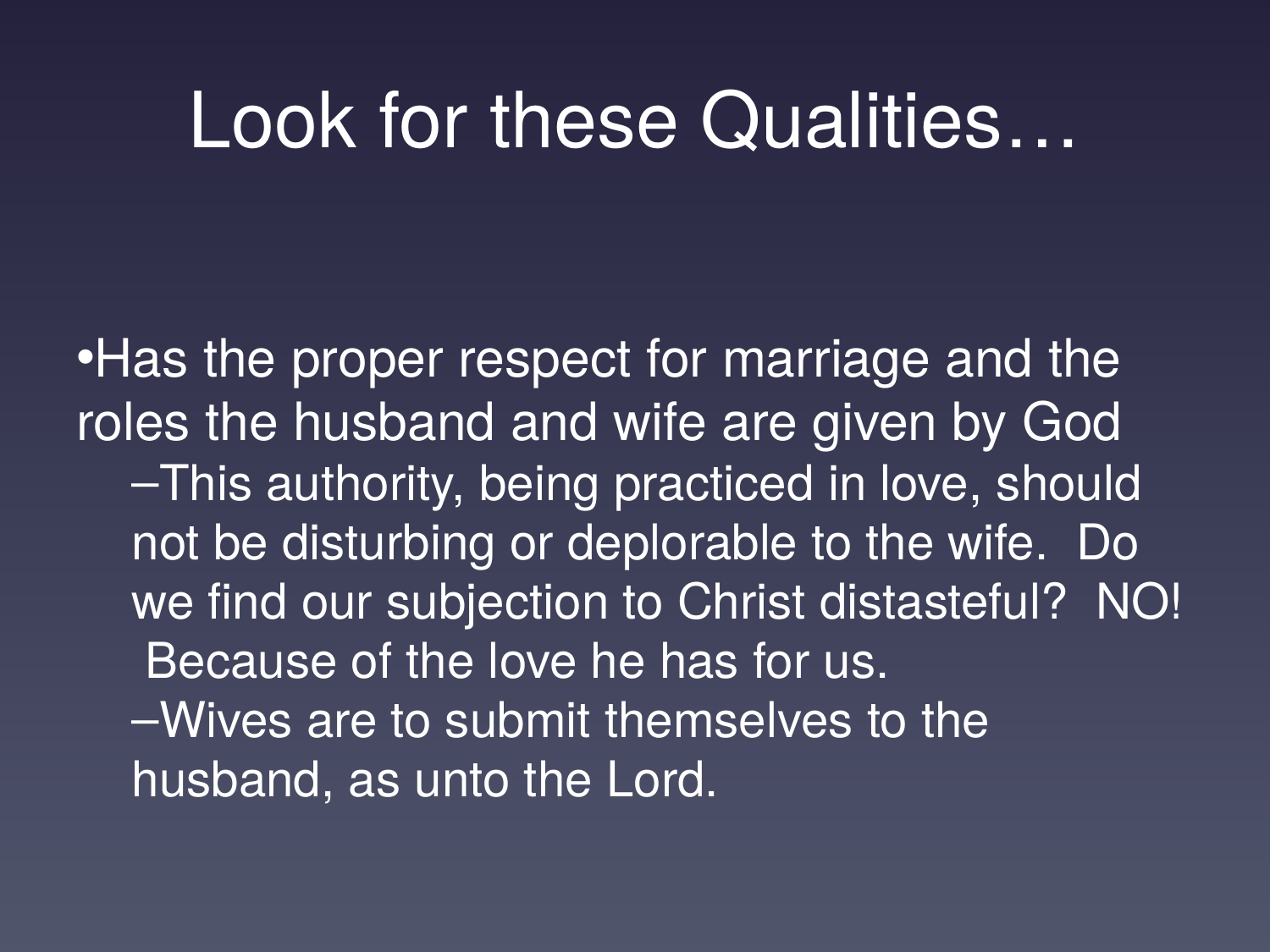

# Look for these Qualities…
Has the proper respect for marriage and the roles the husband and wife are given by God
This authority, being practiced in love, should not be disturbing or deplorable to the wife.  Do we find our subjection to Christ distasteful?  NO!  Because of the love he has for us.
Wives are to submit themselves to the husband, as unto the Lord.